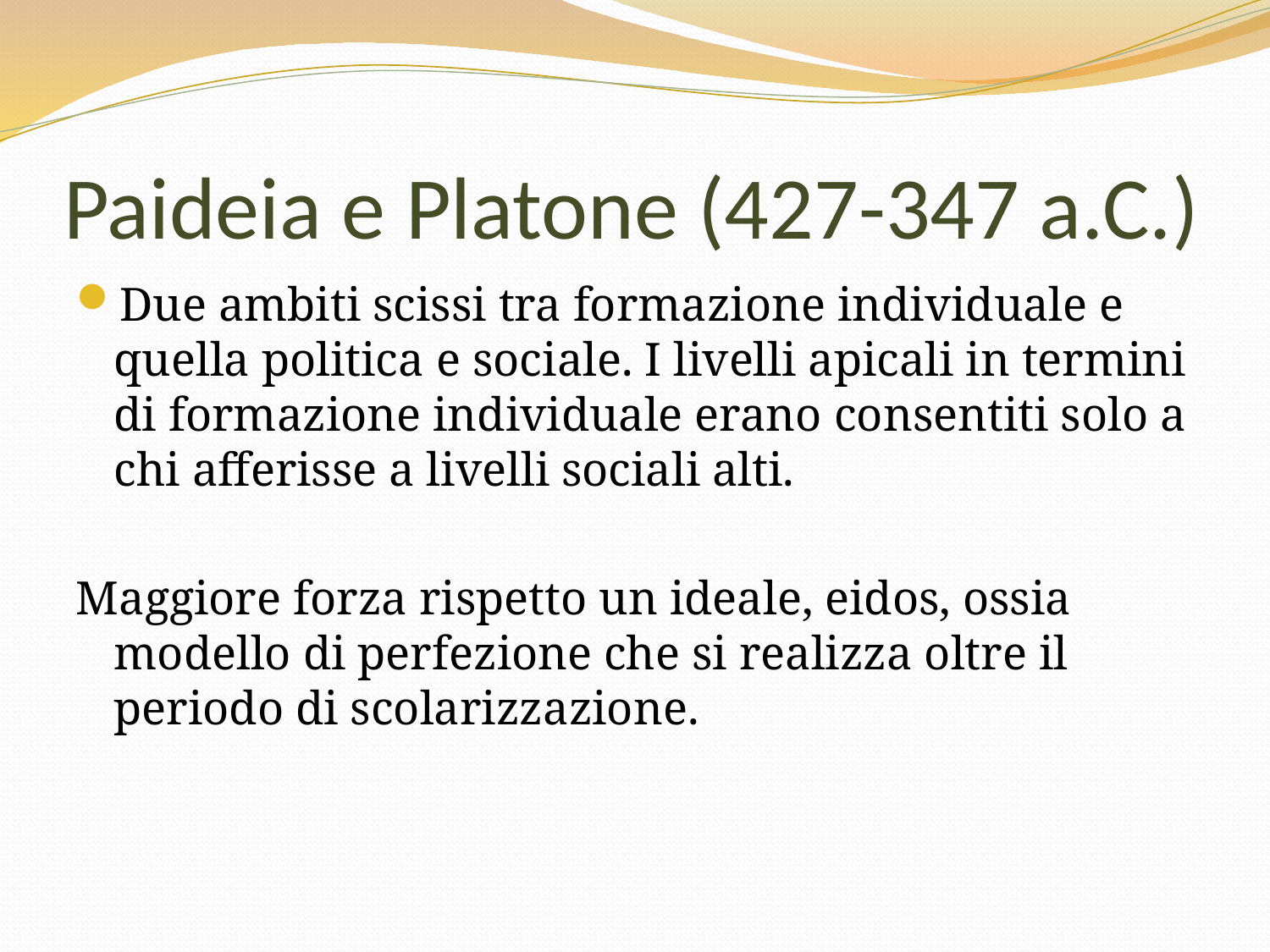

# Paideia e Platone (427-347 a.C.)
Due ambiti scissi tra formazione individuale e quella politica e sociale. I livelli apicali in termini di formazione individuale erano consentiti solo a chi afferisse a livelli sociali alti.

Maggiore forza rispetto un ideale, eidos, ossia modello di perfezione che si realizza oltre il periodo di scolarizzazione.